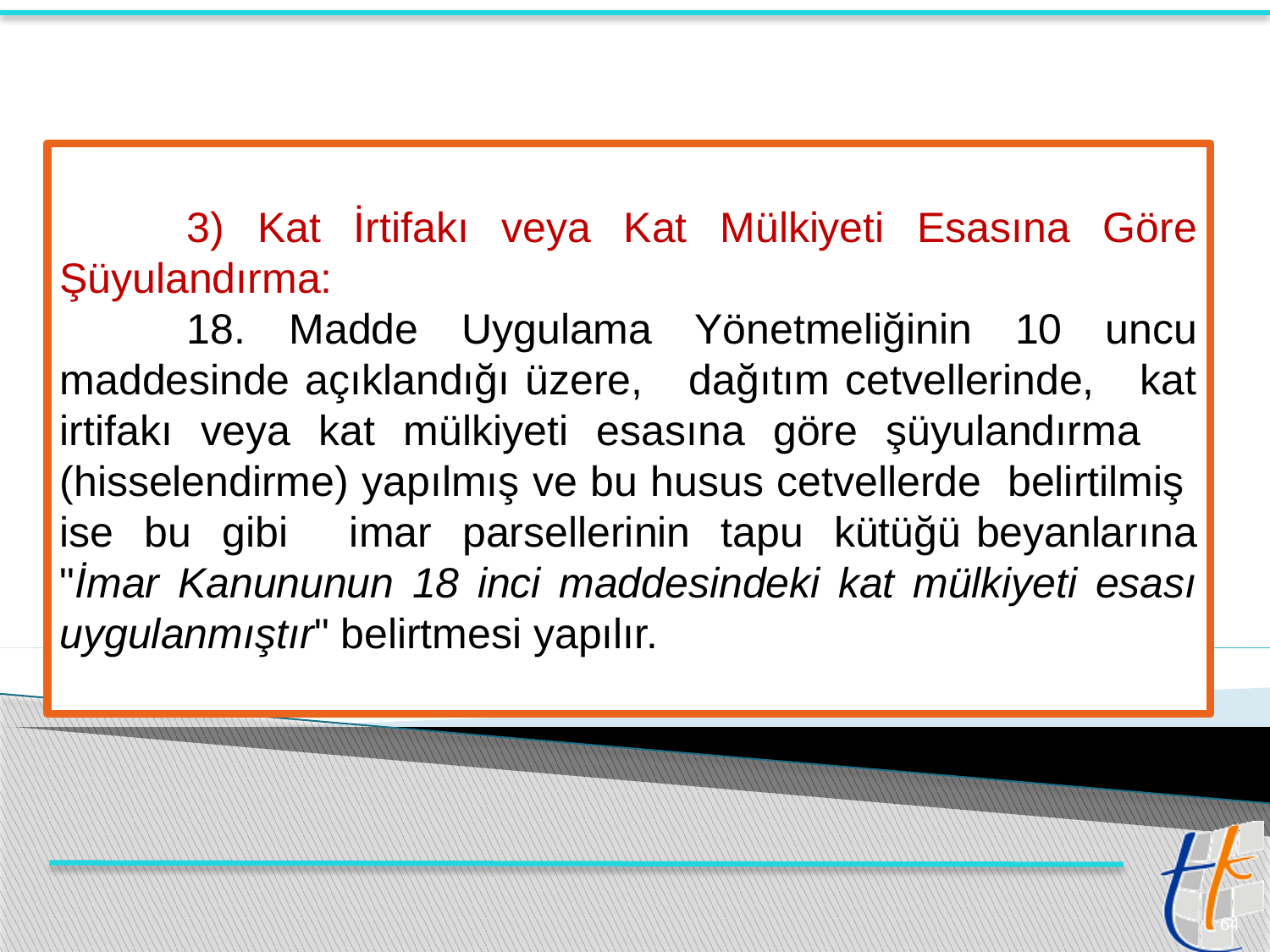

3) Kat İrtifakı veya Kat Mülkiyeti Esasına Göre Şüyulandırma:
	18. Madde Uygulama Yönetmeliğinin 10 uncu maddesinde açıklandığı üzere,   dağıtım cetvellerinde,   kat irtifakı veya kat mülkiyeti esasına göre şüyulandırma   (hisselendirme) yapılmış ve bu husus cetvellerde  belirtilmiş  ise  bu  gibi    imar  parsellerinin  tapu  kütüğü beyanlarına "İmar Kanununun 18 inci maddesindeki kat mülkiyeti esası uygulanmıştır" belirtmesi yapılır.

64